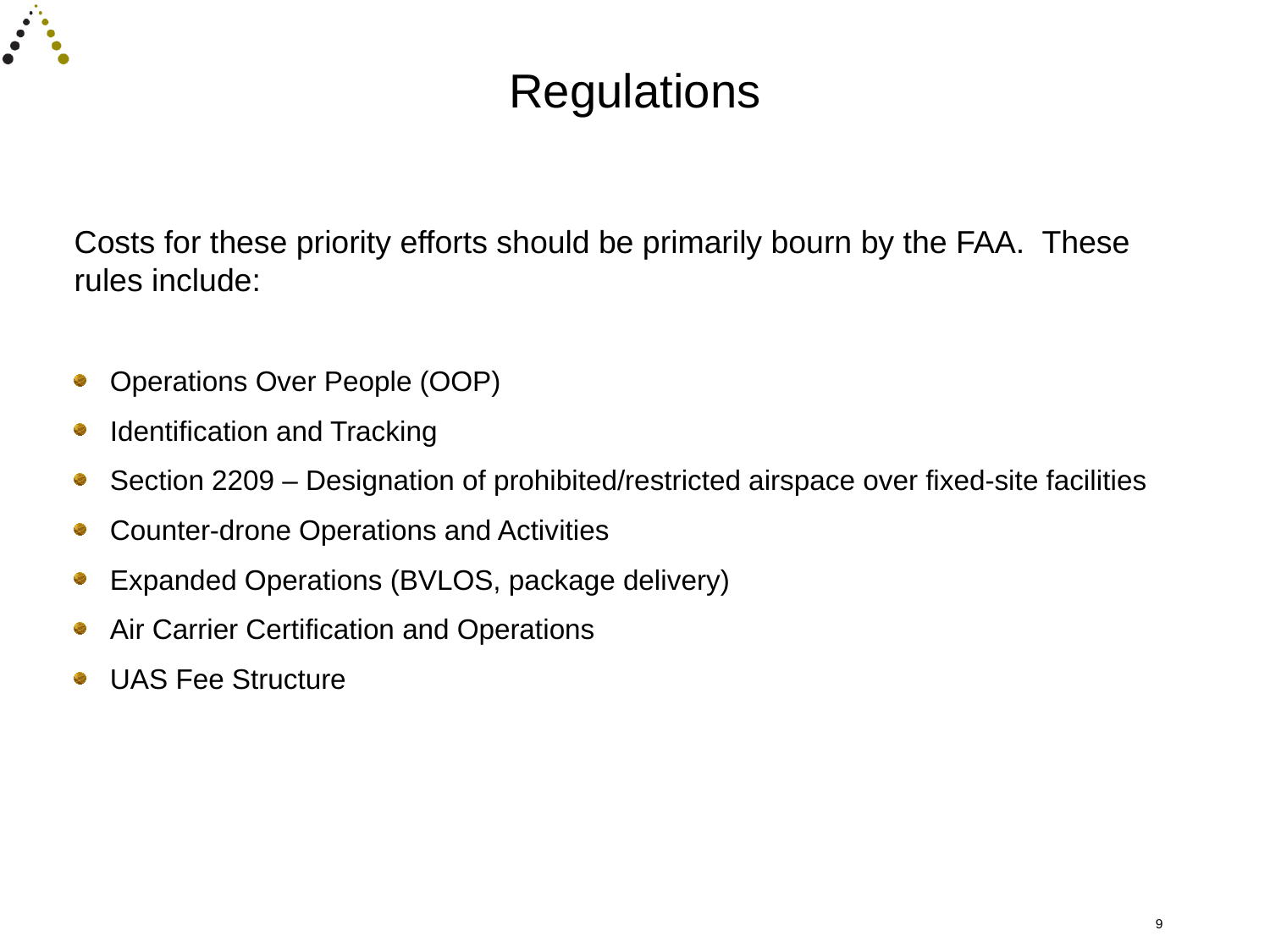

# Regulations
Costs for these priority efforts should be primarily bourn by the FAA.  These rules include:

Operations Over People (OOP)
Identification and Tracking
Section 2209 – Designation of prohibited/restricted airspace over fixed-site facilities
Counter-drone Operations and Activities
Expanded Operations (BVLOS, package delivery)
Air Carrier Certification and Operations
UAS Fee Structure
9